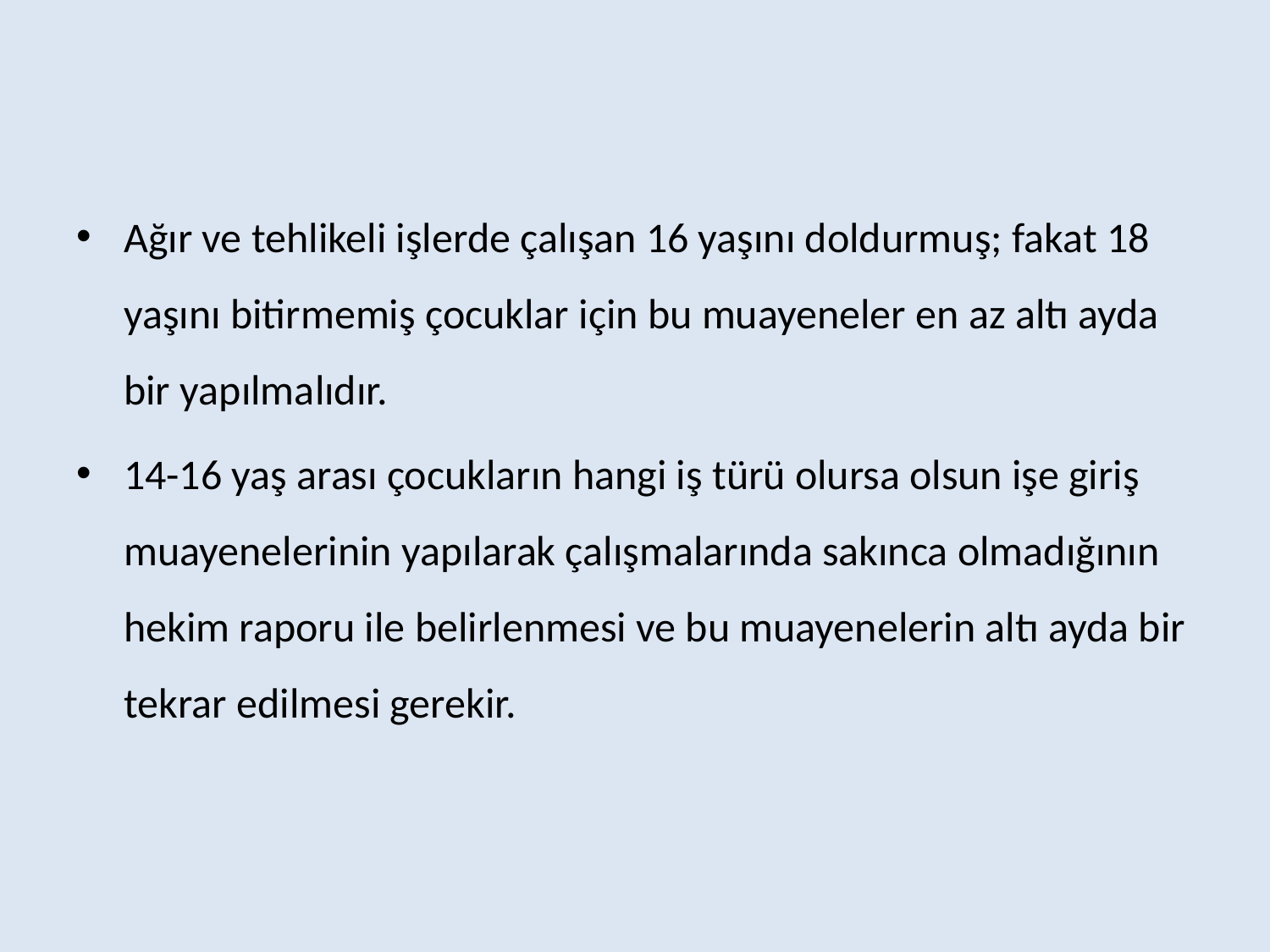

Ağır ve tehlikeli işlerde çalışan 16 yaşını doldurmuş; fakat 18 yaşını bitirmemiş çocuklar için bu muayeneler en az altı ayda bir yapılmalıdır.
14-16 yaş arası çocukların hangi iş türü olursa olsun işe giriş muayenelerinin yapılarak çalışmalarında sakınca olmadığının hekim raporu ile belirlenmesi ve bu muayenelerin altı ayda bir tekrar edilmesi gerekir.